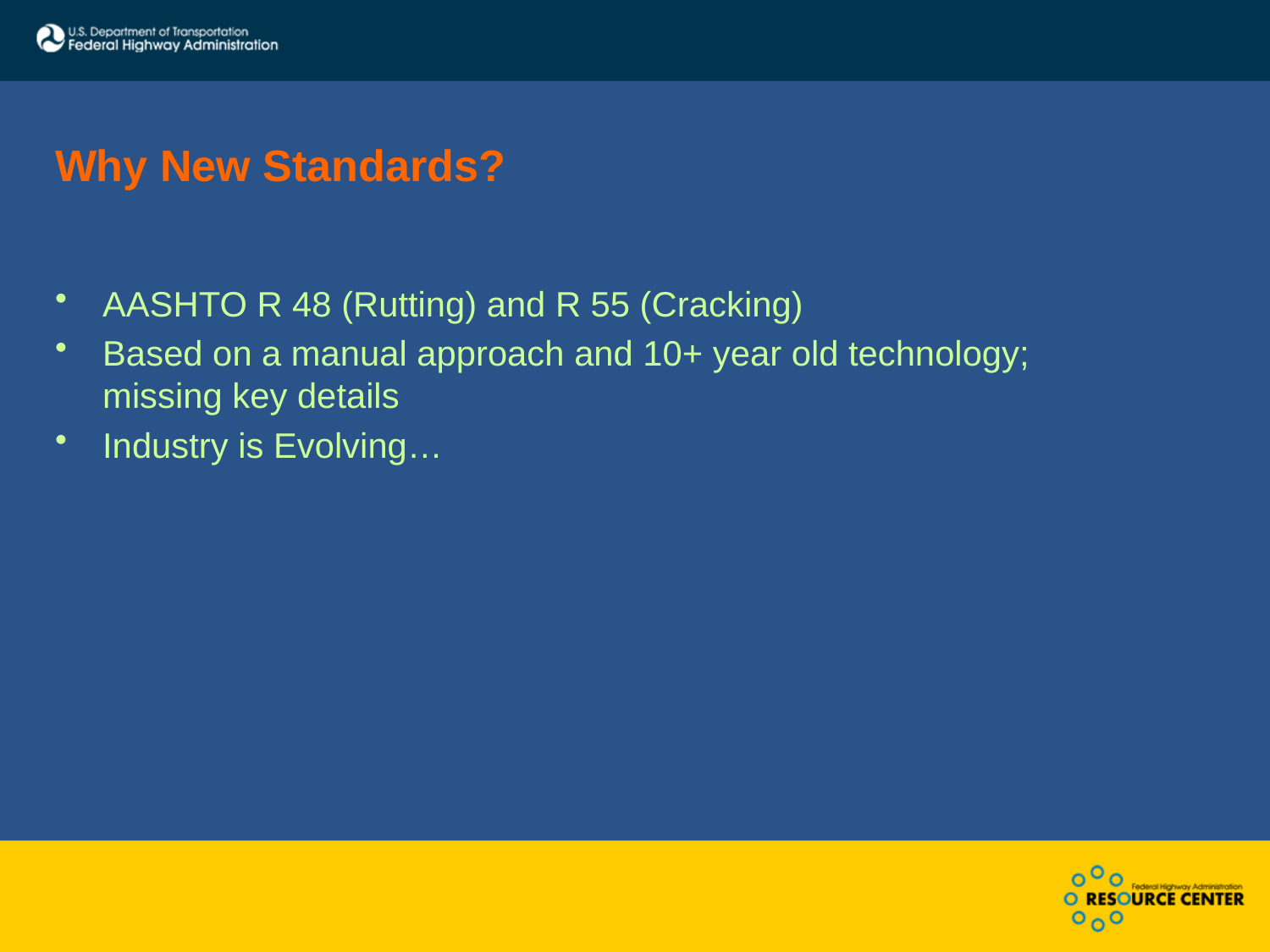

# Why New Standards?
AASHTO R 48 (Rutting) and R 55 (Cracking)
Based on a manual approach and 10+ year old technology; missing key details
Industry is Evolving…